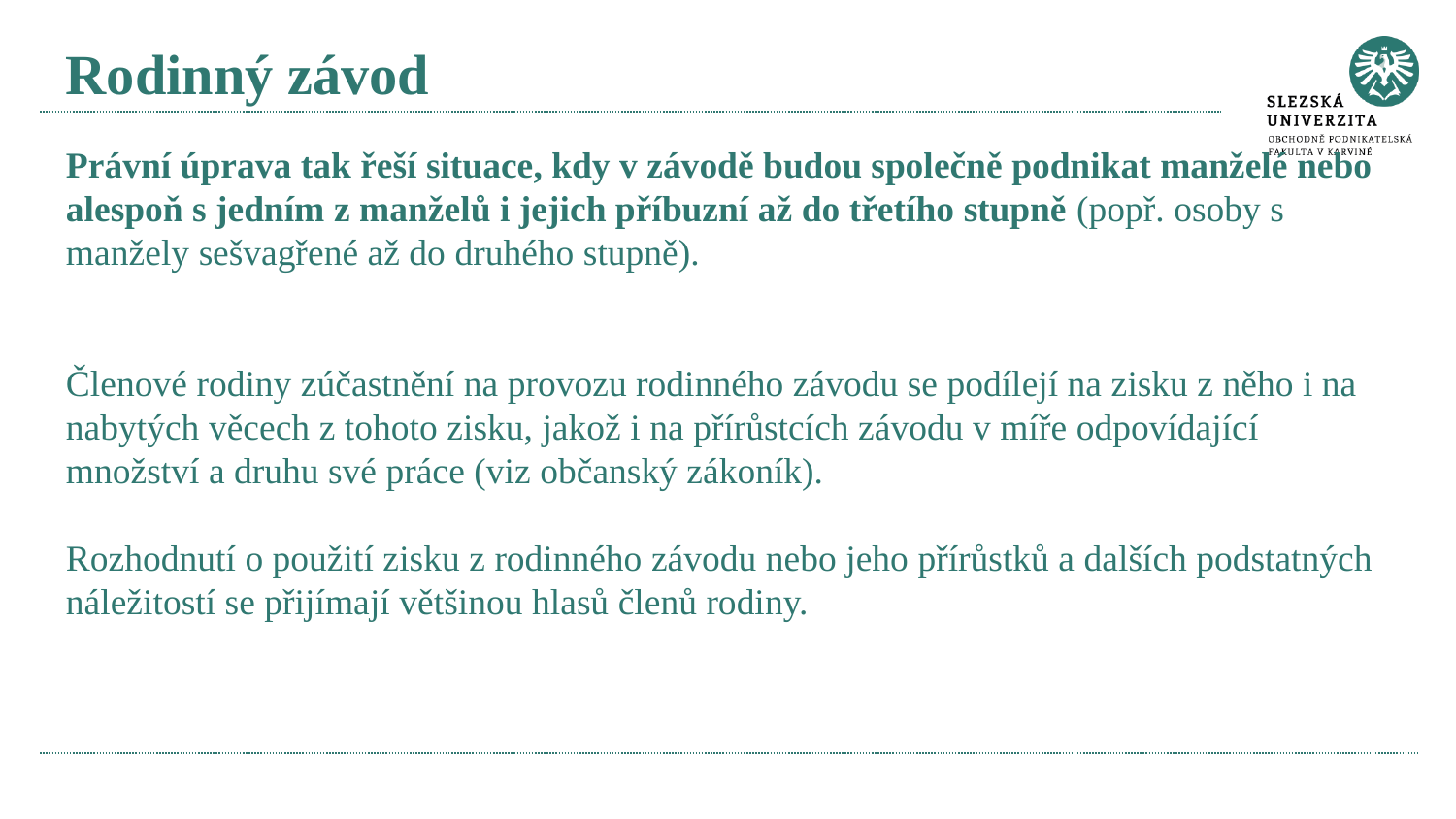

# Rodinný závod
Právní úprava tak řeší situace, kdy v závodě budou společně podnikat manželé nebo alespoň s jedním z manželů i jejich příbuzní až do třetího stupně (popř. osoby s manžely sešvagřené až do druhého stupně).

Členové rodiny zúčastnění na provozu rodinného závodu se podílejí na zisku z něho i na nabytých věcech z tohoto zisku, jakož i na přírůstcích závodu v míře odpovídající množství a druhu své práce (viz občanský zákoník).

Rozhodnutí o použití zisku z rodinného závodu nebo jeho přírůstků a dalších podstatných náležitostí se přijímají většinou hlasů členů rodiny.